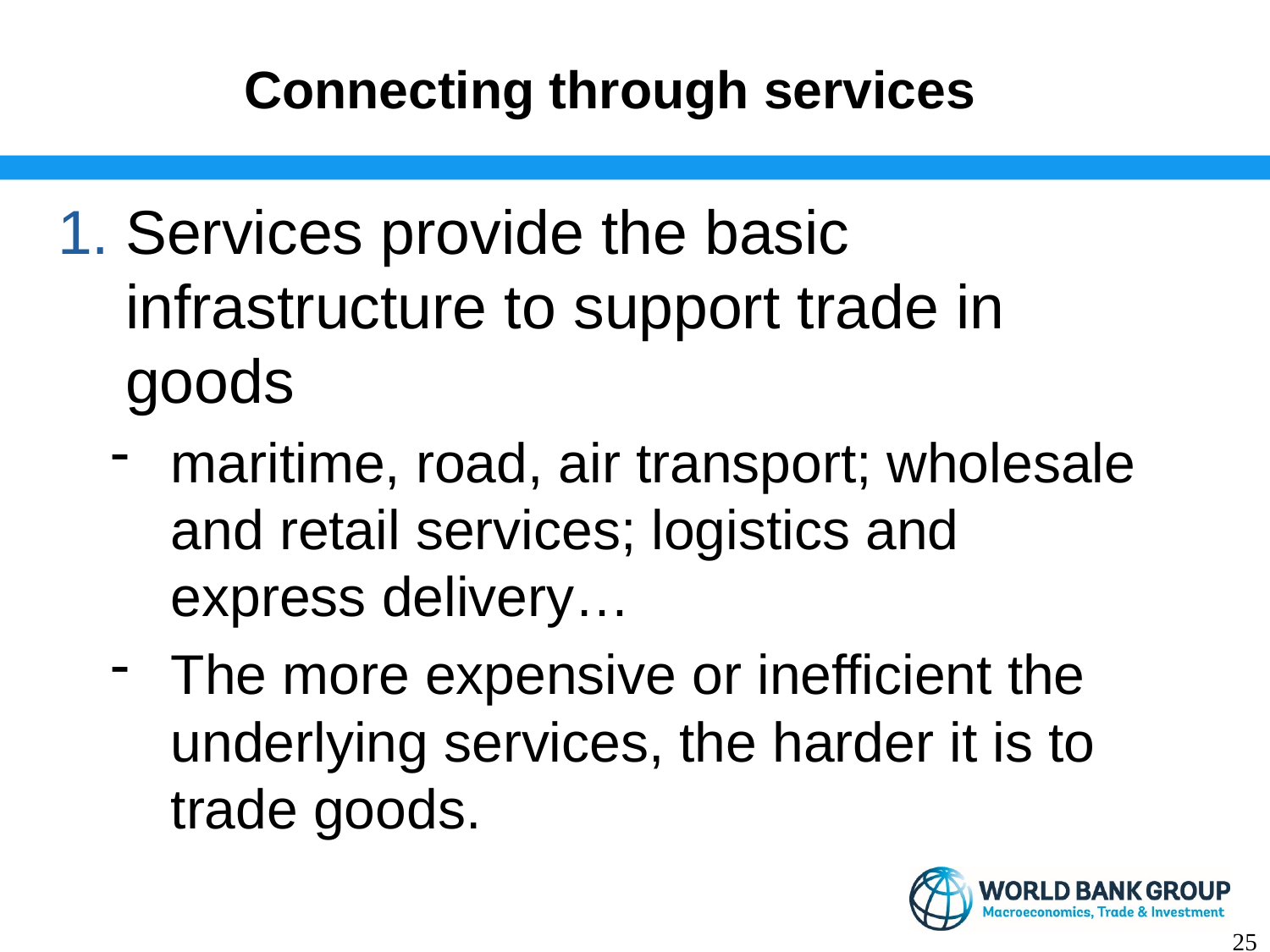

# Connecting through services
Services provide the basic infrastructure to support trade in goods
maritime, road, air transport; wholesale and retail services; logistics and express delivery…
The more expensive or inefficient the underlying services, the harder it is to trade goods.
25